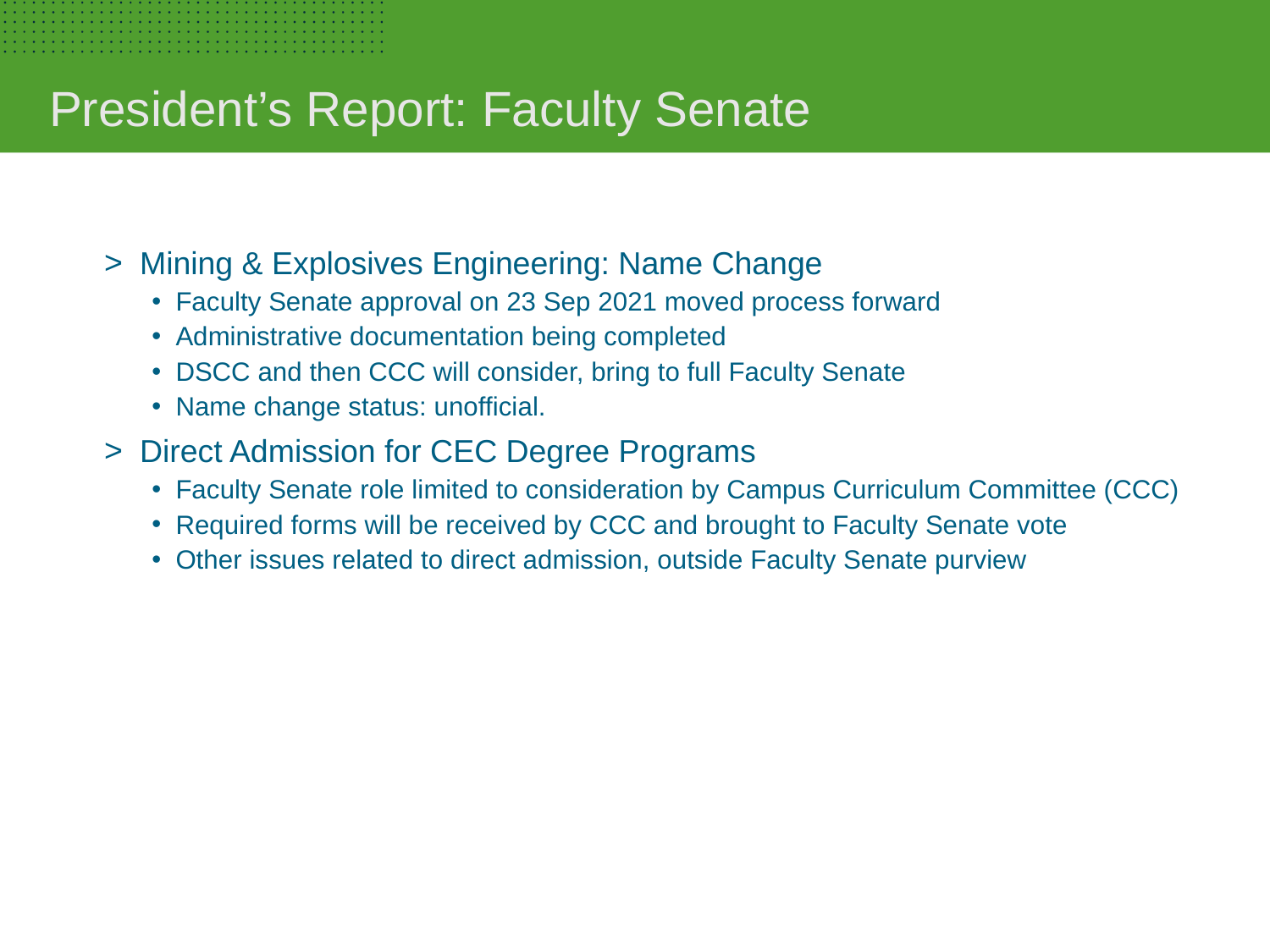

President’s Report: Faculty Senate
Mining & Explosives Engineering: Name Change
Faculty Senate approval on 23 Sep 2021 moved process forward
Administrative documentation being completed
DSCC and then CCC will consider, bring to full Faculty Senate
Name change status: unofficial.
Direct Admission for CEC Degree Programs
Faculty Senate role limited to consideration by Campus Curriculum Committee (CCC)
Required forms will be received by CCC and brought to Faculty Senate vote
Other issues related to direct admission, outside Faculty Senate purview